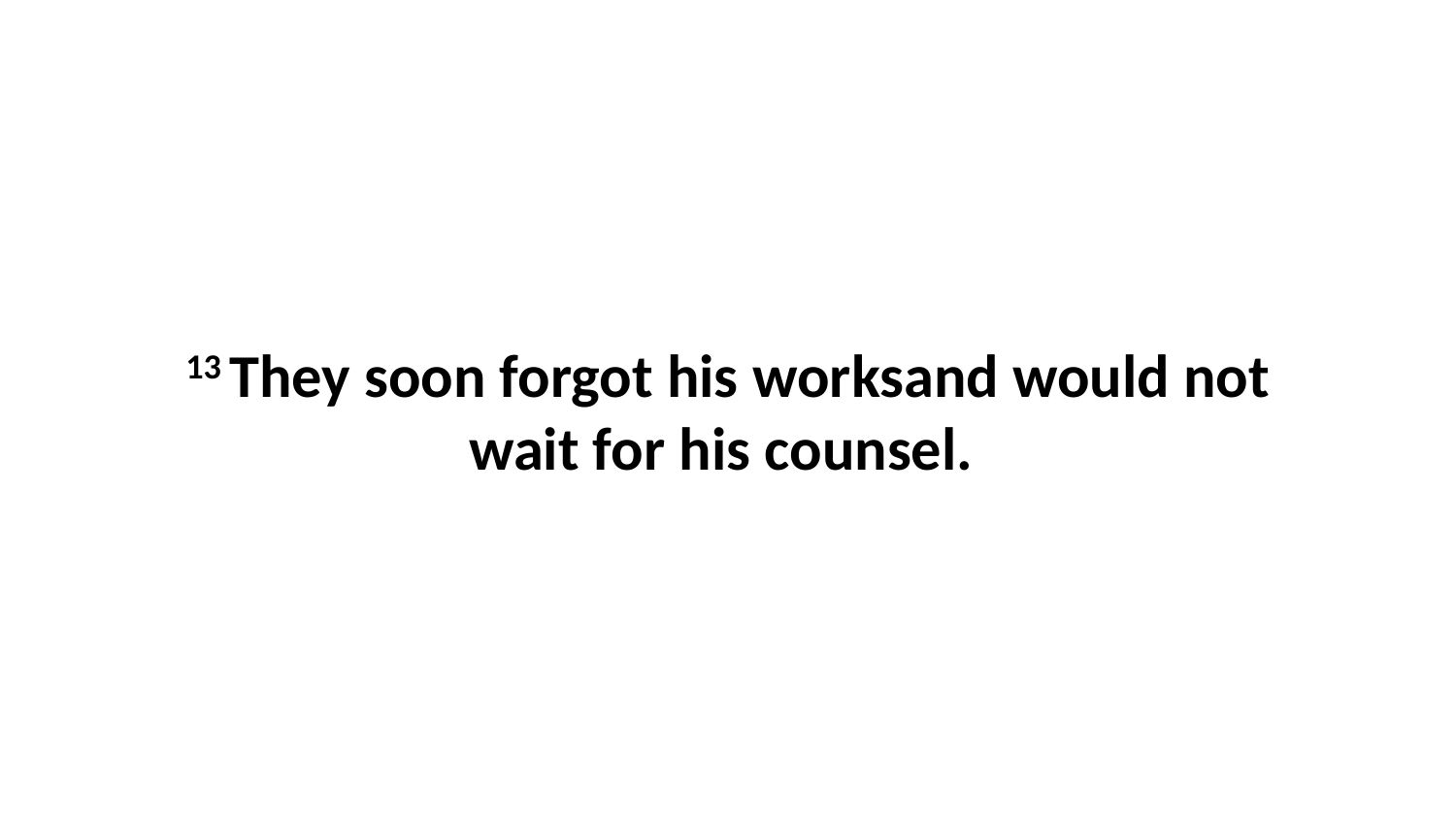

13 They soon forgot his worksand would not wait for his counsel.